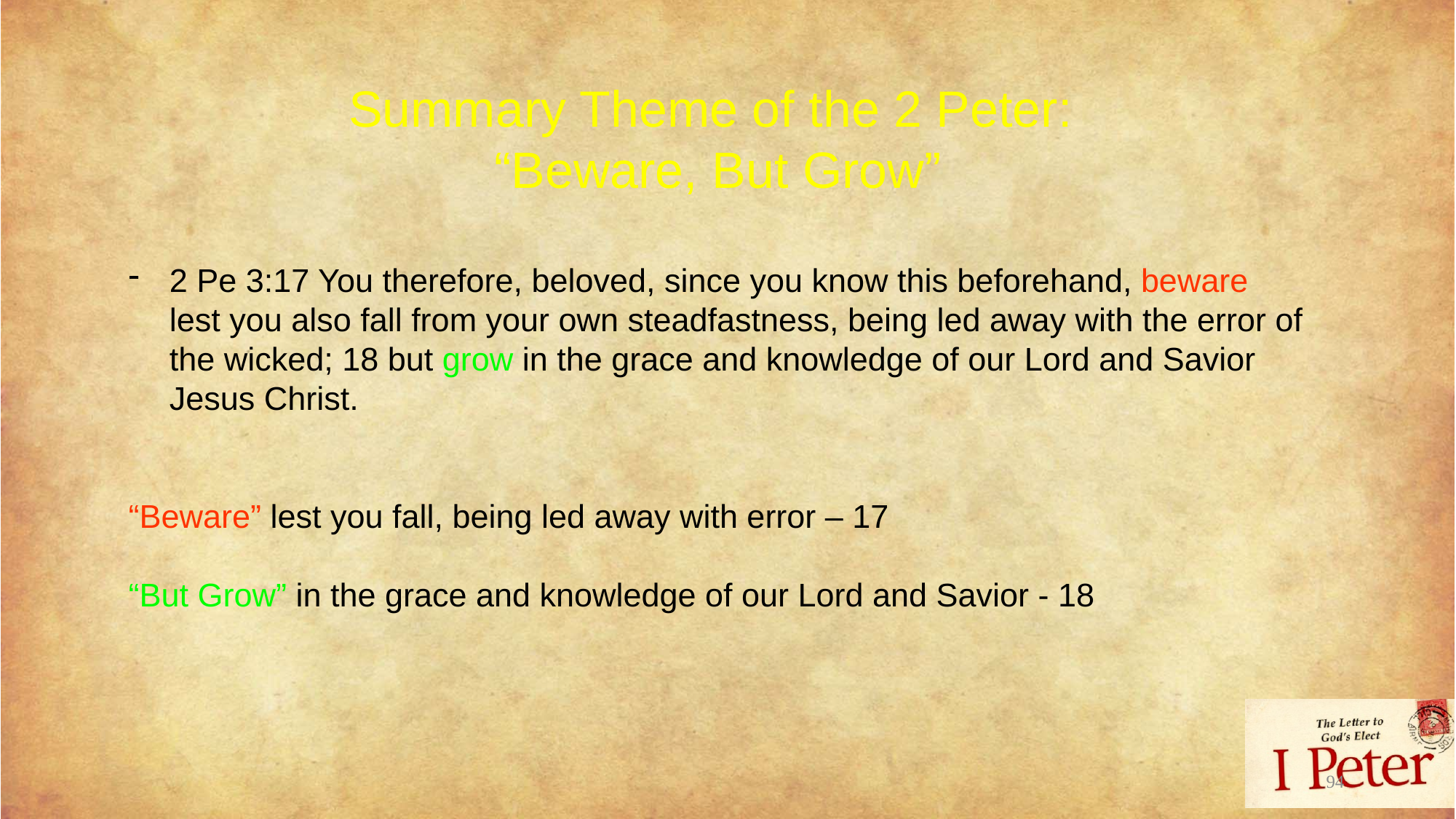

Summary Theme of the 2 Peter:
 “Beware, But Grow”

2 Pe 3:17 You therefore, beloved, since you know this beforehand, beware lest you also fall from your own steadfastness, being led away with the error of the wicked; 18 but grow in the grace and knowledge of our Lord and Savior Jesus Christ.

“Beware” lest you fall, being led away with error – 17

“But Grow” in the grace and knowledge of our Lord and Savior - 18
94